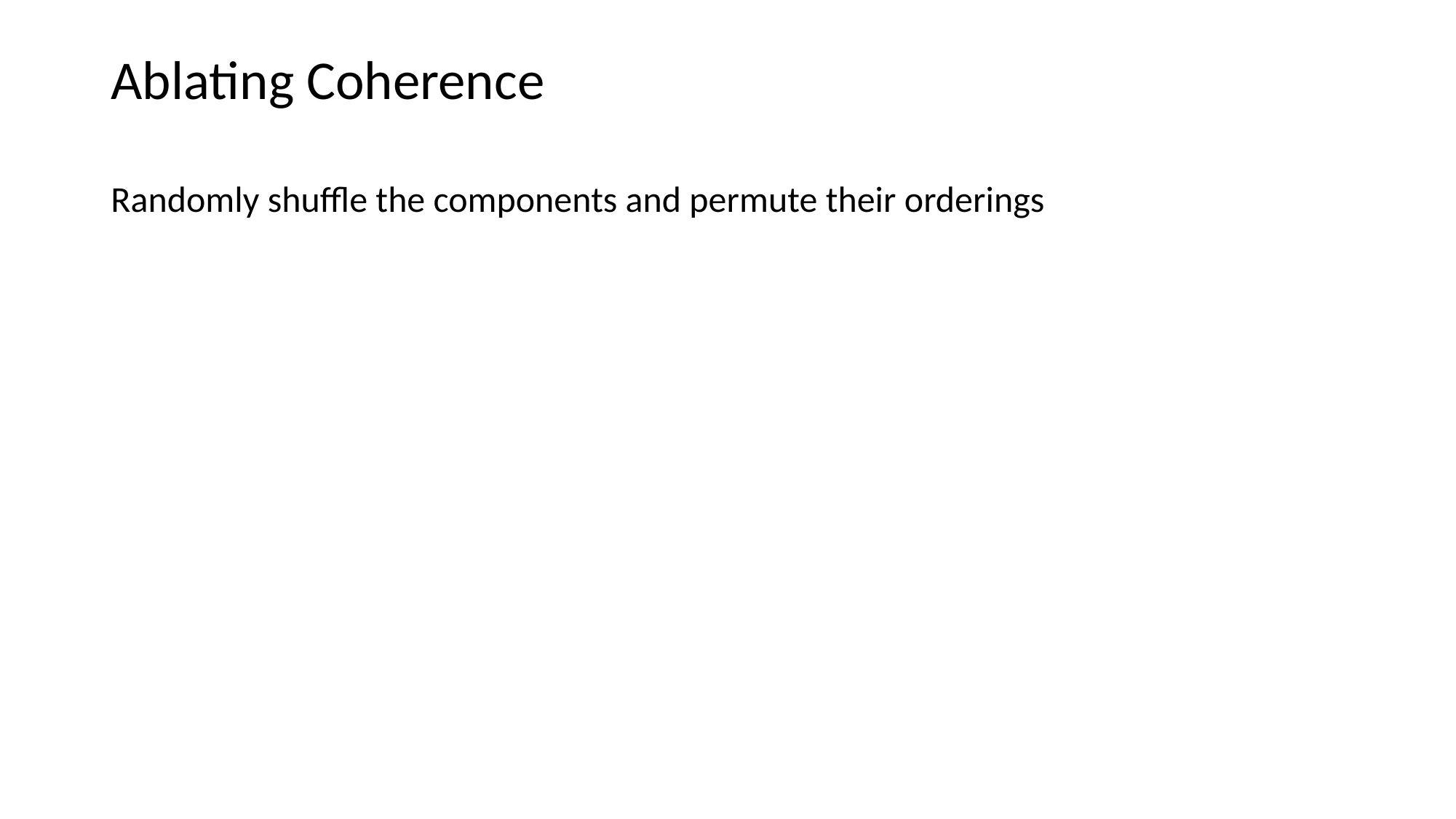

# Ablating Coherence
Randomly shuffle the components and permute their orderings